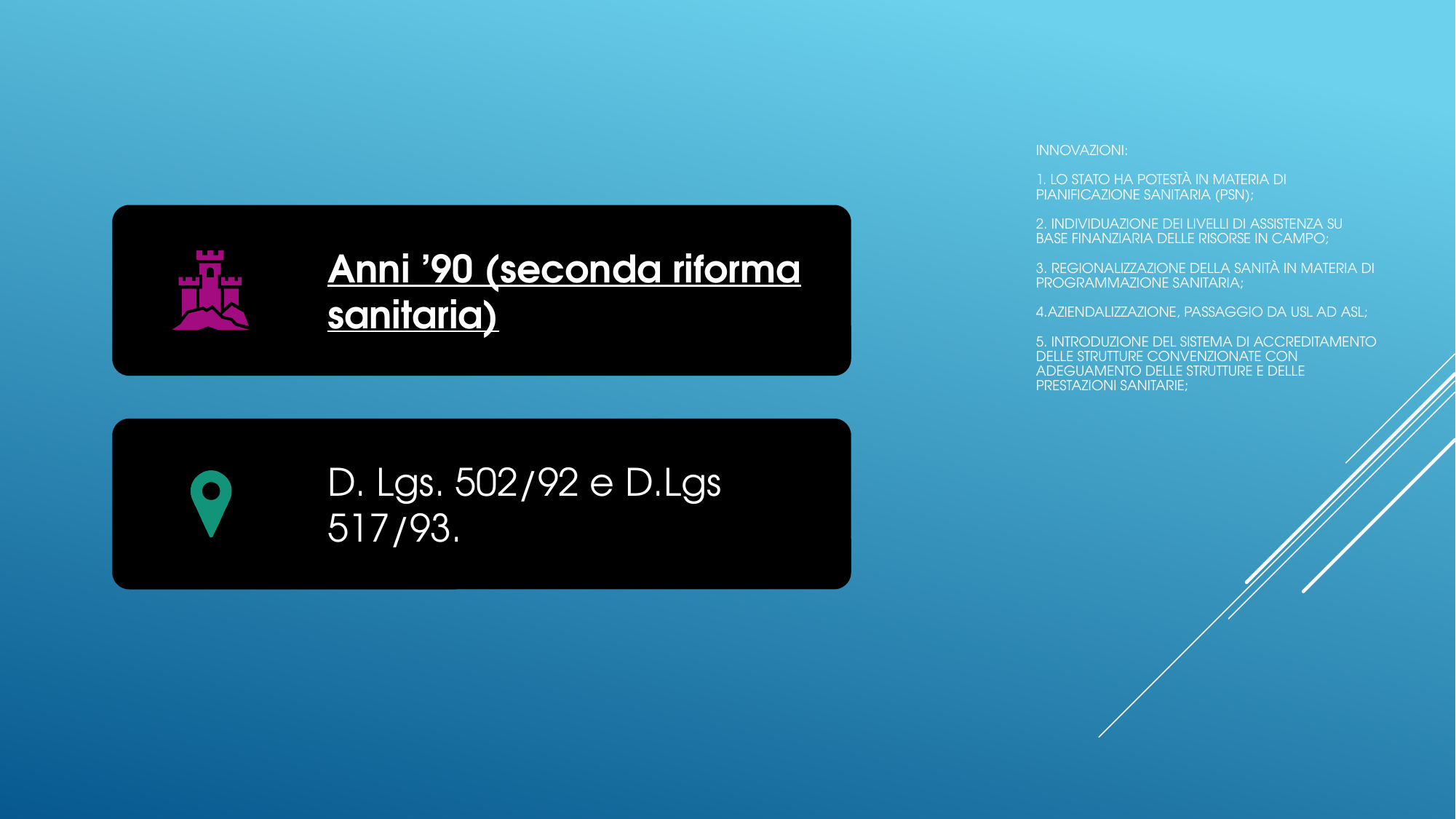

Anni ’90 (seconda riforma sanitaria)
D. Lgs. 502/92 e D.Lgs 517/93.
# Innovazioni: 1. Lo Stato ha potestà in materia di pianificazione sanitaria (PSN); 2. Individuazione dei livelli di assistenza su base finanziaria delle risorse in campo; 3. Regionalizzazione della sanità in materia di programmazione sanitaria; 4.Aziendalizzazione, passaggio da USL ad ASL; 5. Introduzione del sistema di accreditamento delle strutture convenzionate con adeguamento delle strutture e delle prestazioni sanitarie;